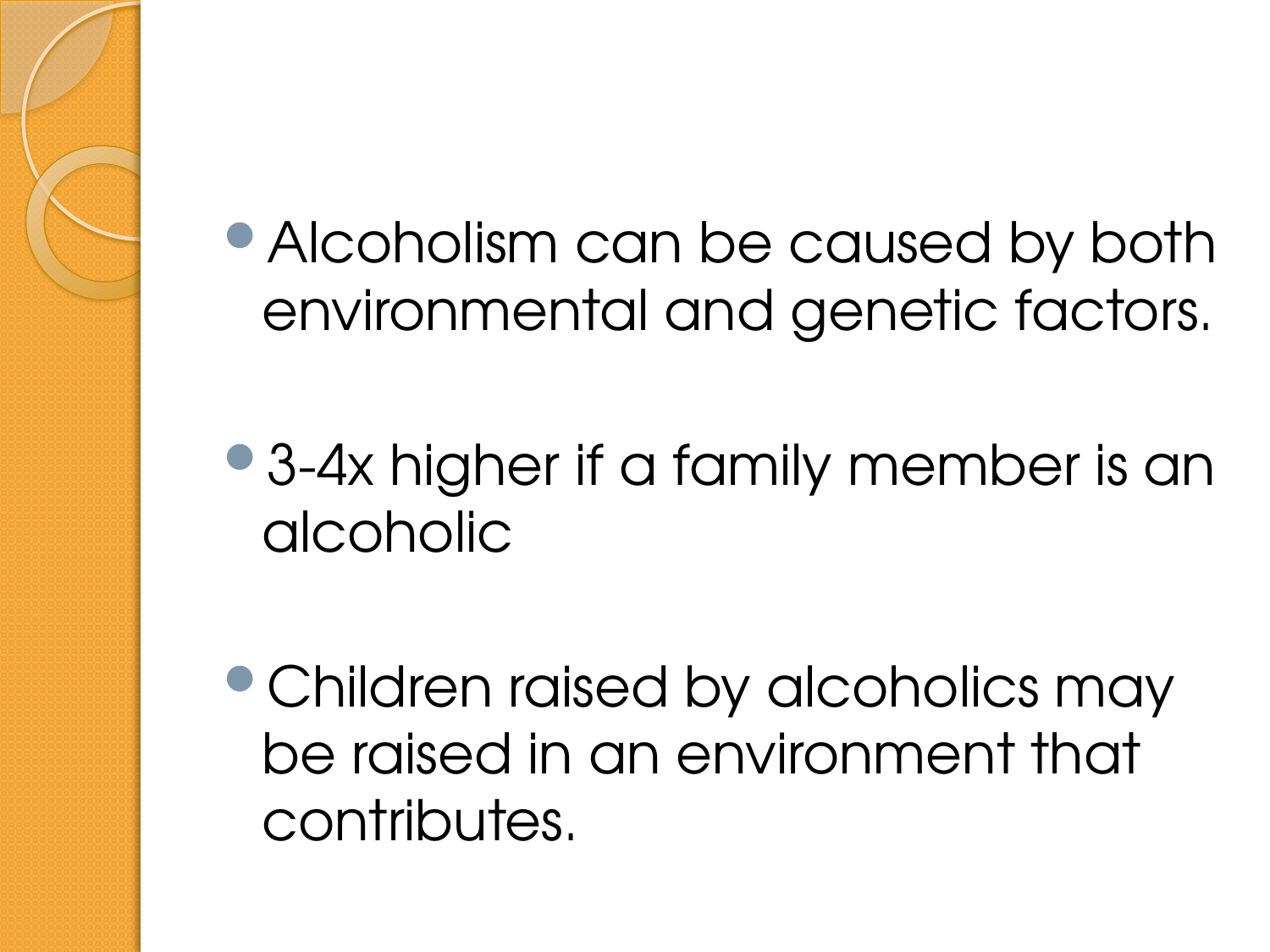

#
Alcoholism can be caused by both environmental and genetic factors.

3-4x higher if a family member is an alcoholic

Children raised by alcoholics may be raised in an environment that contributes.